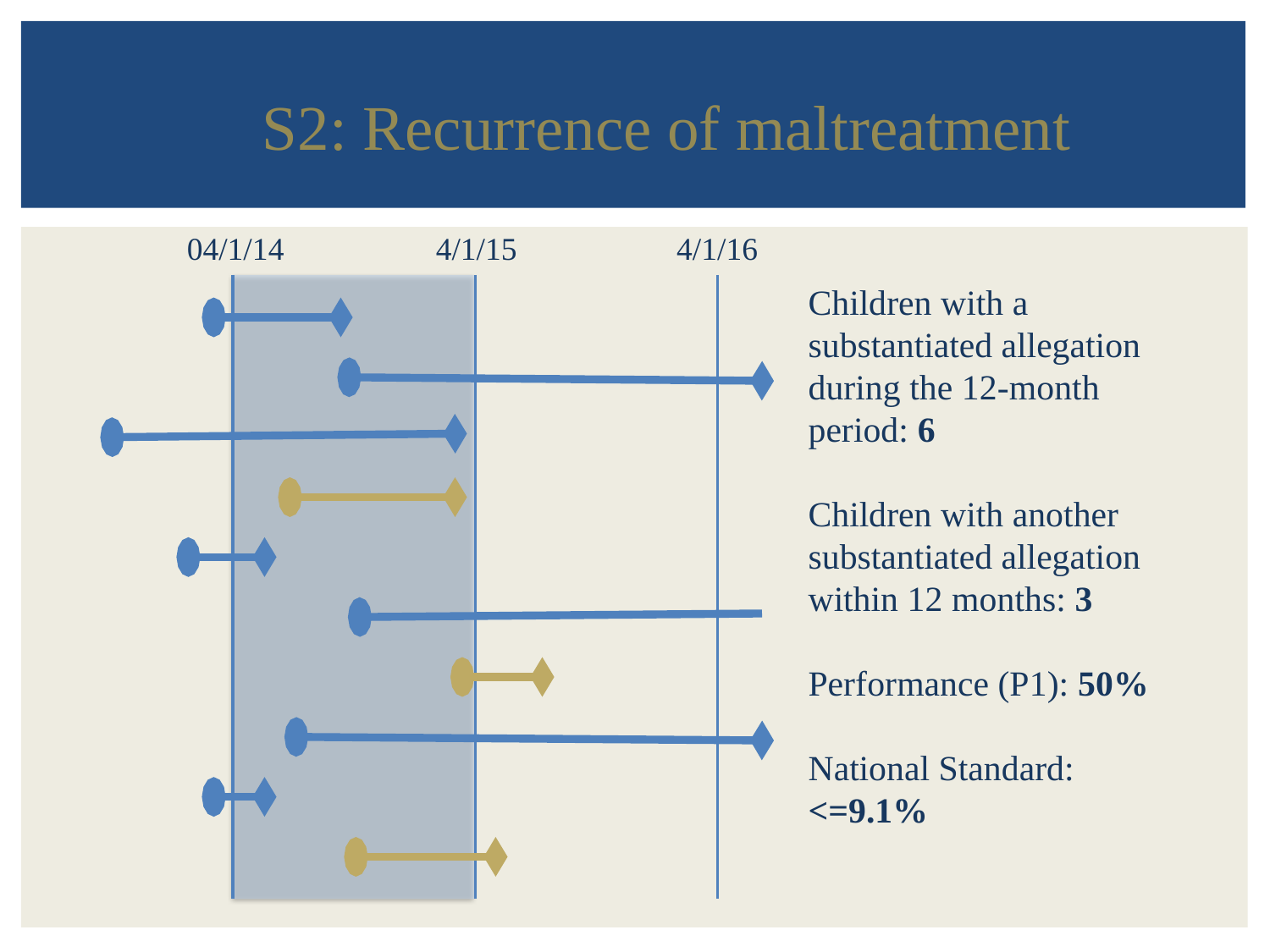

# S2: Recurrence of maltreatment
04/1/14
4/1/15
4/1/16
Children with a substantiated allegation during the 12-month period: 6

Children with another substantiated allegation within 12 months: 3

Performance (P1): 50%

National Standard: <=9.1%